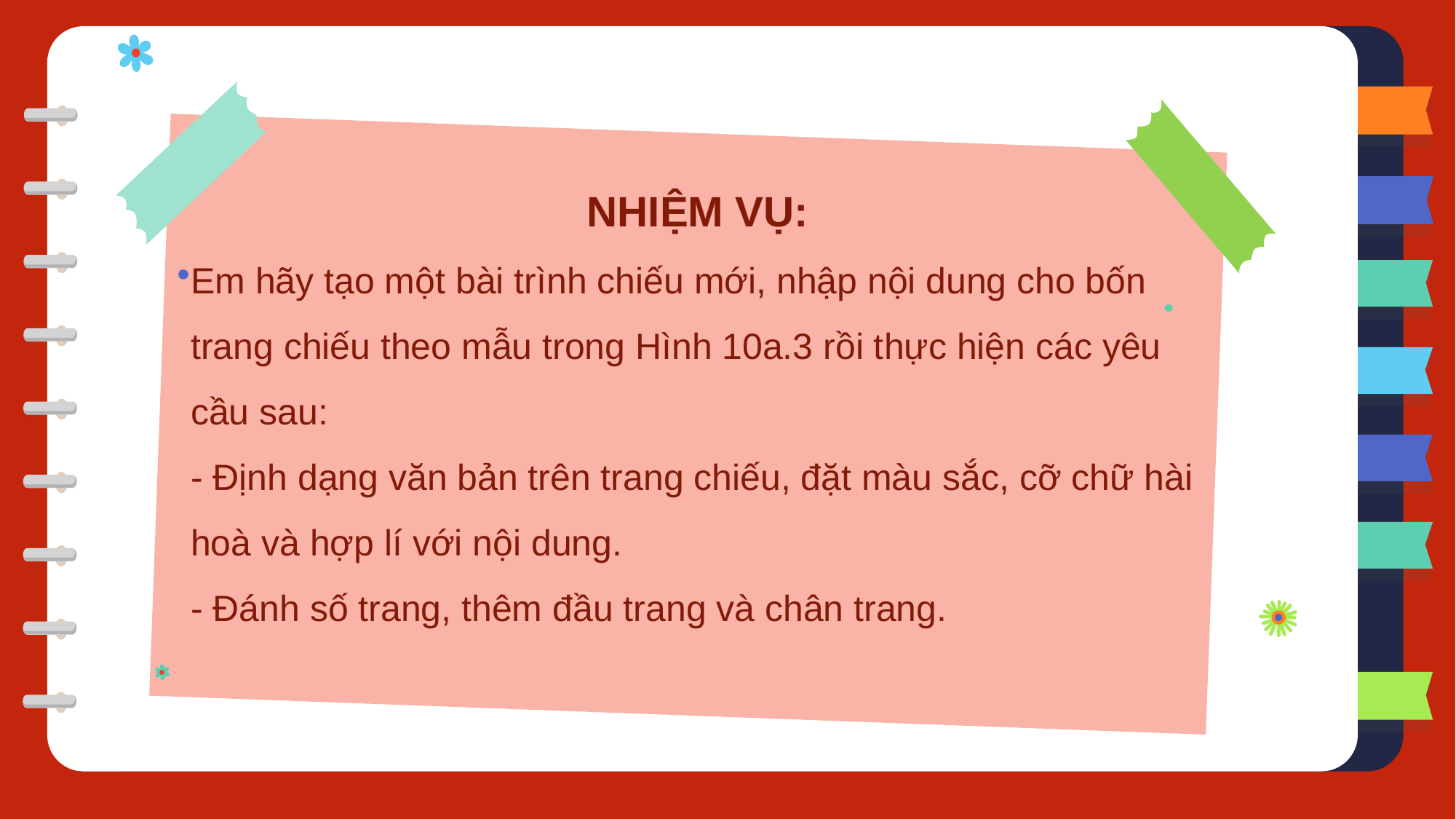

NHIỆM VỤ:
Em hãy tạo một bài trình chiếu mới, nhập nội dung cho bốn trang chiếu theo mẫu trong Hình 10a.3 rồi thực hiện các yêu cầu sau:
- Định dạng văn bản trên trang chiếu, đặt màu sắc, cỡ chữ hài hoà và hợp lí với nội dung.
- Đánh số trang, thêm đầu trang và chân trang.